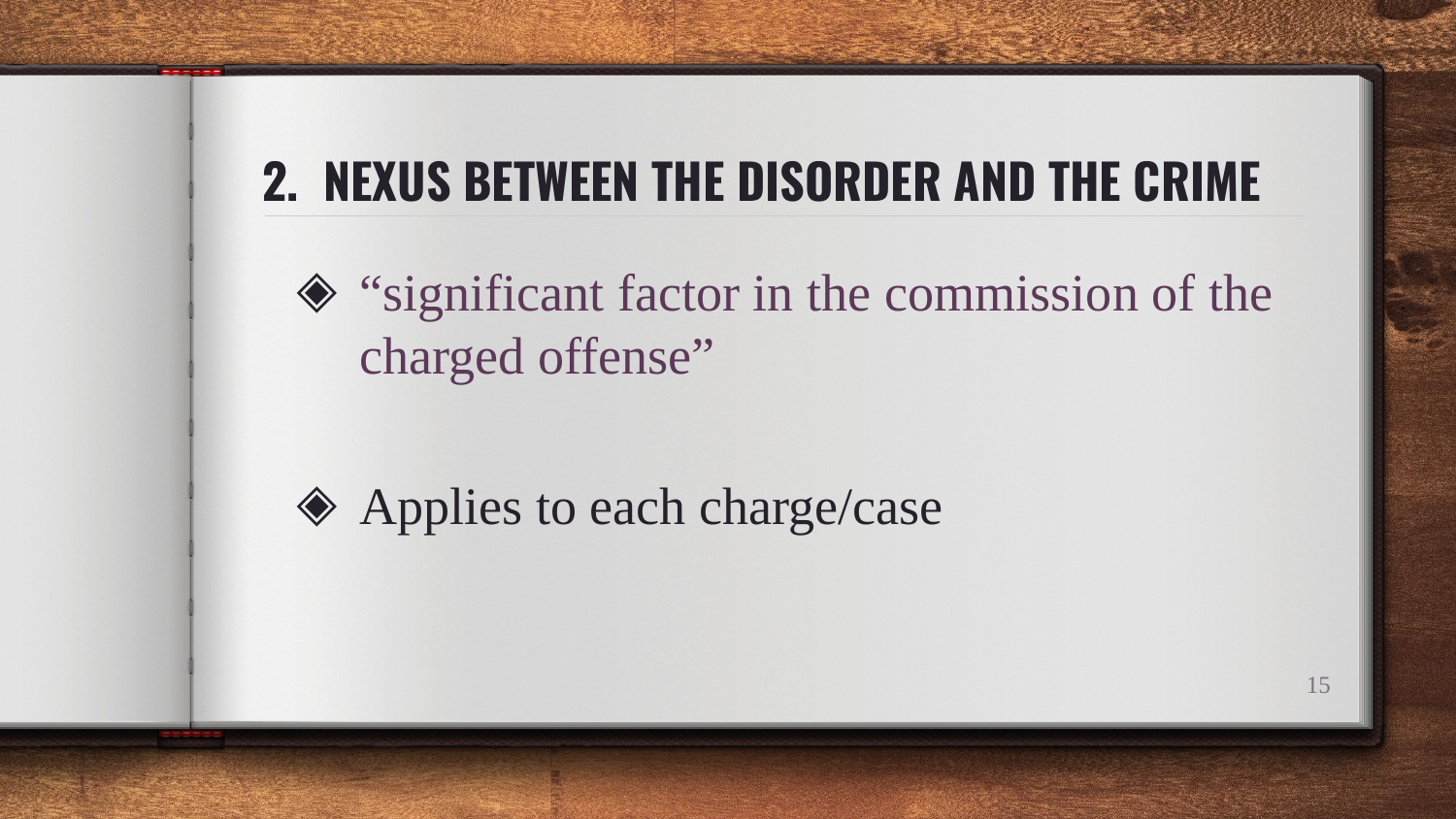

# 2.  NEXUS BETWEEN THE DISORDER AND THE CRIME

“significant factor in the commission of the charged offense”

Applies to each charge/case

15